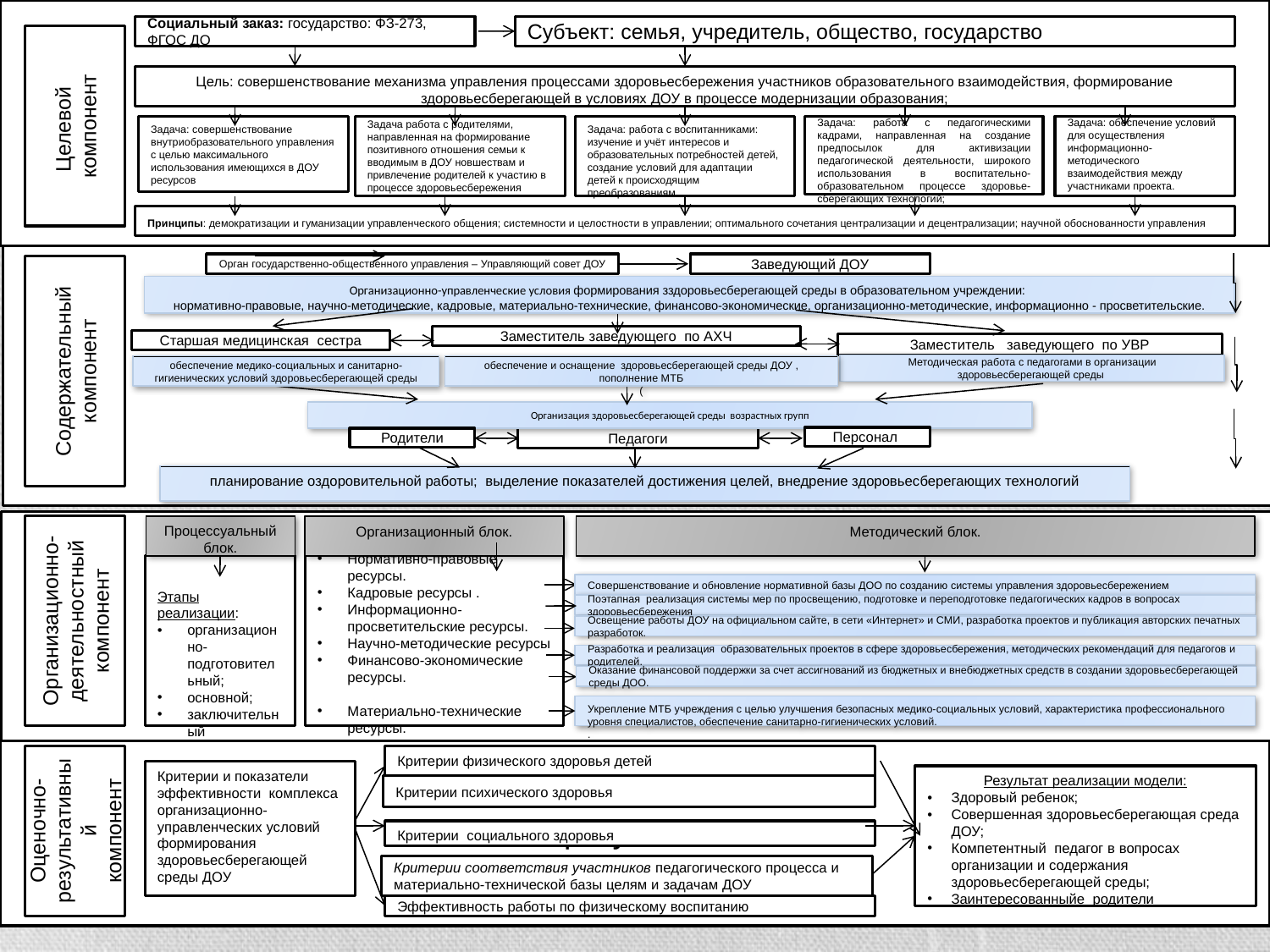

Социальный заказ: государство: ФЗ-273, ФГОС ДО
Субъект: семья, учредитель, общество, государство
Целевой
компонент
Цель: совершенствование механизма управления процессами здоровьесбережения участников образовательного взаимодействия, формирование здоровьесберегающей в условиях ДОУ в процессе модернизации образования;

Задача: совершенствование внутриобразовательного управления с целью максимального использования имеющихся в ДОУ ресурсов
Задача работа с родителями, направленная на формирование позитивного отношения семьи к вводимым в ДОУ новшествам и привлечение родителей к участию в процессе здоровьесбережения
Задача: работа с воспитанниками:  изучение и учёт интересов и образовательных потребностей детей, создание условий для адаптации детей к происходящим преобразованиям
Задача: работа с педагогическими кадрами, направленная на создание предпосылок для активизации педагогической деятельности, широкого использования в воспитательно-образовательном процессе здоровье-сберегающих технологий;

Задача: обеспечение условий для осуществления информационно-методического взаимодействия между участниками проекта.
Принципы: демократизации и гуманизации управленческого общения; системности и целостности в управлении; оптимального сочетания централизации и децентрализации; научной обоснованности управления

Орган государственно-общественного управления – Управляющий совет ДОУ
Заведующий ДОУ
Содержательный компонент
Организационно-управленческие условия формирования зздоровьесберегающей среды в образовательном учреждении:
нормативно-правовые, научно-методические, кадровые, материально-технические, финансово-экономические, организационно-методические, информационно - просветительские.

Заместитель заведующего  по АХЧ
Старшая медицинская  сестра
Заместитель   заведующего  по УВР
Методическая работа с педагогами в организации здоровьесберегающей среды
обеспечение медико-социальных и санитарно-гигиенических условий здоровьесберегающей среды

обеспечение и оснащение  здоровьесберегающей среды ДОУ , пополнение МТБ
(
Организация здоровьесберегающей среды  возрастных групп
Персонал
Родители
Педагоги
планирование оздоровительной работы;  выделение показателей достижения целей, внедрение здоровьесберегающих технологий

Организационно-деятельностный
компонент
Процессуальный блок.
Организационный блок.
Методический блок.

Этапы реализации:
организационно-подготовительный;
основной;
заключительный

Ресурсное  обеспечение:
Нормативно-правовые ресурсы.
Кадровые ресурсы .
Информационно-просветительские ресурсы.
Научно-методические ресурсы
Финансово-экономические ресурсы.

Материально-технические ресурсы.

Совершенствование и обновление нормативной базы ДОО по созданию системы управления здоровьесбережением
Поэтапная  реализация системы мер по просвещению, подготовке и переподготовке педагогических кадров в вопросах здоровьесбережения
Освещение работы ДОУ на официальном сайте, в сети «Интернет» и СМИ, разработка проектов и публикация авторских печатных разработок.
Разработка и реализация  образовательных проектов в сфере здоровьесбережения, методических рекомендаций для педагогов и родителей.
Оказание финансовой поддержки за счет ассигнований из бюджетных и внебюджетных средств в создании здоровьесберегающей среды ДОО.
Укрепление МТБ учреждения с целью улучшения безопасных медико-социальных условий, характеристика профессионального уровня специалистов, обеспечение санитарно-гигиенических условий.
.
результат
Оценочно-результативный
компонент
Критерии физического здоровья детей
Критерии и показатели  эффективности  комплекса организационно-управленческих условий формирования здоровьесберегающей среды ДОУ
Результат реализации модели:
Здоровый ребенок;
Совершенная здоровьесберегающая среда ДОУ;
Компетентный  педагог в вопросах организации и содержания  здоровьесберегающей среды;
Заинтересованныйе  родители
Критерии психического здоровья
Критерии  социального здоровья
Критерии соответствия участников педагогического процесса и материально-технической базы целям и задачам ДОУ
Эффективность работы по физическому воспитанию